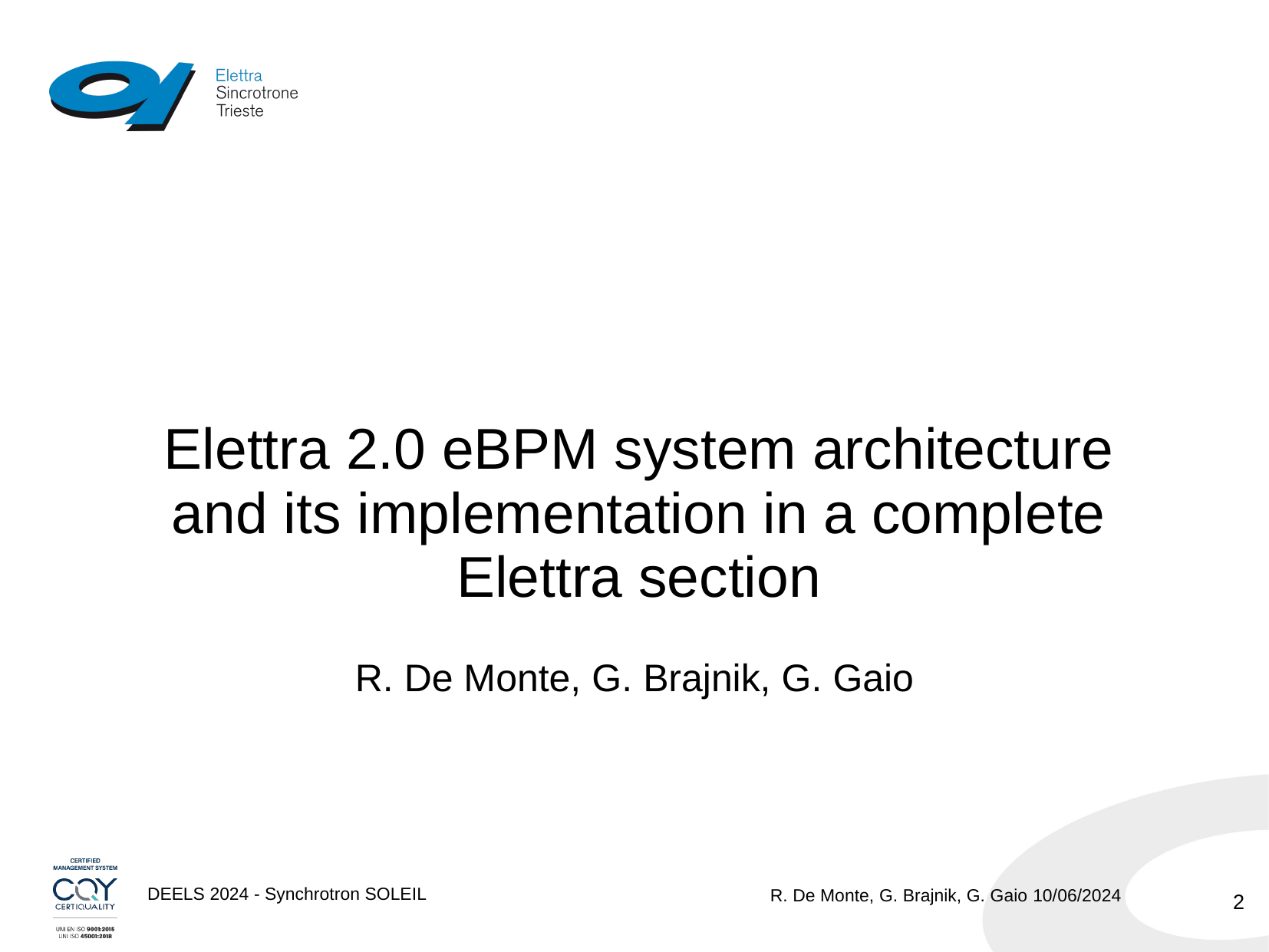

# Elettra 2.0 eBPM system architecture and its implementation in a complete Elettra section
R. De Monte, G. Brajnik, G. Gaio
2